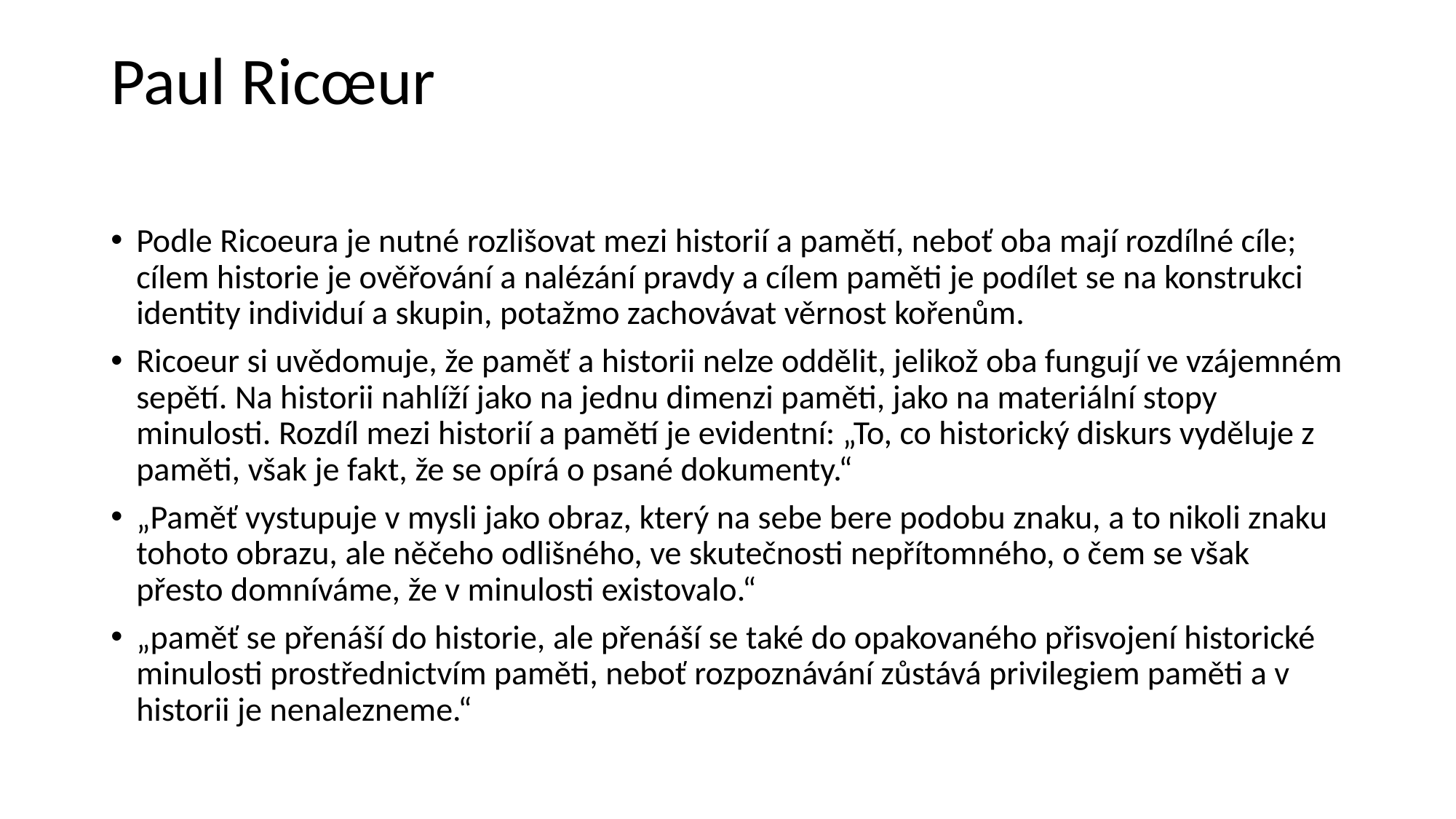

# Paul Ricœur
Podle Ricoeura je nutné rozlišovat mezi historií a pamětí, neboť oba mají rozdílné cíle; cílem historie je ověřování a nalézání pravdy a cílem paměti je podílet se na konstrukci identity individuí a skupin, potažmo zachovávat věrnost kořenům.
Ricoeur si uvědomuje, že paměť a historii nelze oddělit, jelikož oba fungují ve vzájemném sepětí. Na historii nahlíží jako na jednu dimenzi paměti, jako na materiální stopy minulosti. Rozdíl mezi historií a pamětí je evidentní: „To, co historický diskurs vyděluje z paměti, však je fakt, že se opírá o psané dokumenty.“
„Paměť vystupuje v mysli jako obraz, který na sebe bere podobu znaku, a to nikoli znaku tohoto obrazu, ale něčeho odlišného, ve skutečnosti nepřítomného, o čem se však přesto domníváme, že v minulosti existovalo.“
„paměť se přenáší do historie, ale přenáší se také do opakovaného přisvojení historické minulosti prostřednictvím paměti, neboť rozpoznávání zůstává privilegiem paměti a v historii je nenalezneme.“